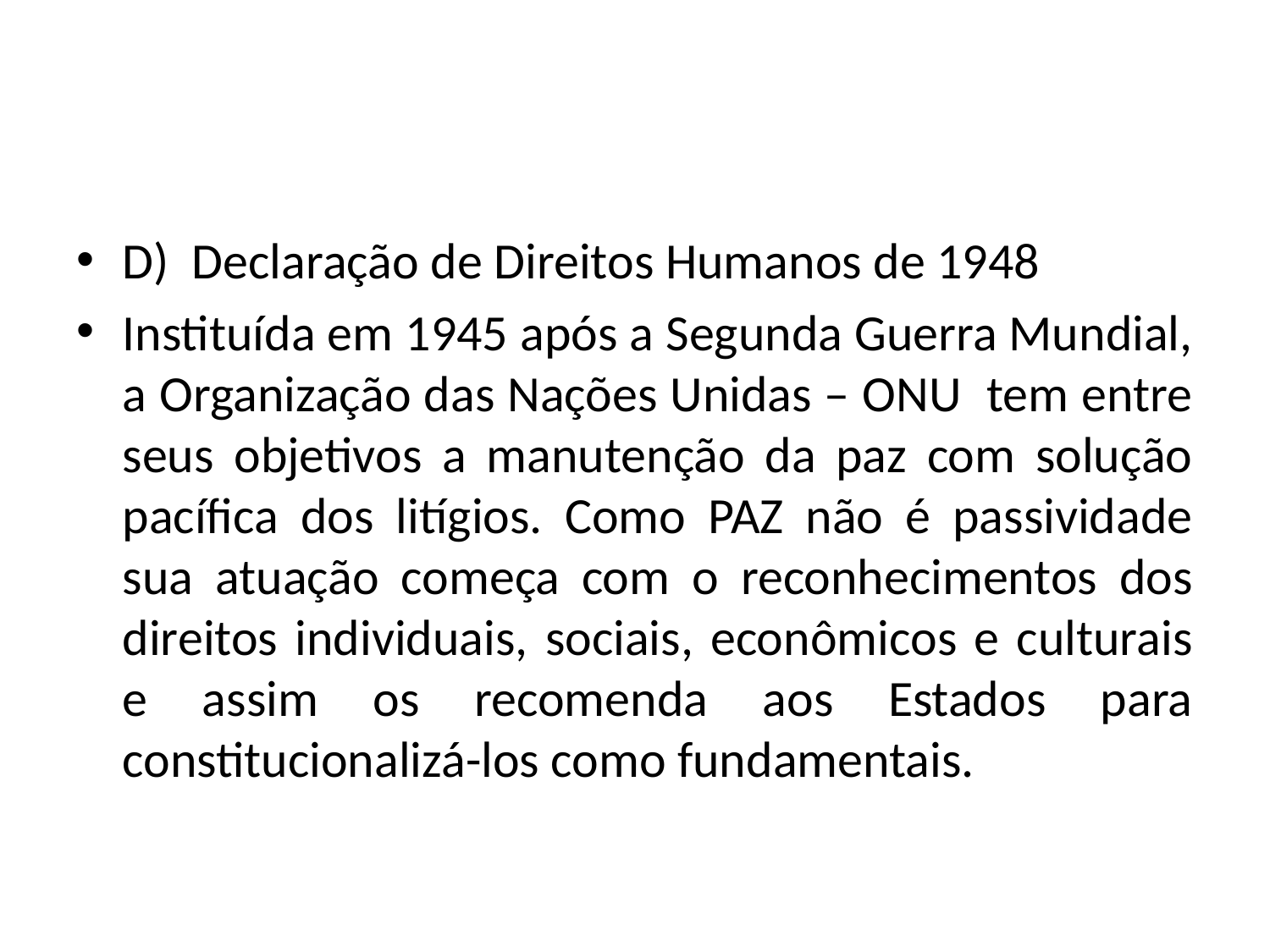

#
D)  Declaração de Direitos Humanos de 1948
Instituída em 1945 após a Segunda Guerra Mundial, a Organização das Nações Unidas – ONU  tem entre seus objetivos a manutenção da paz com solução pacífica dos litígios. Como PAZ não é passividade sua atuação começa com o reconhecimentos dos direitos individuais, sociais, econômicos e culturais e assim os recomenda aos Estados para constitucionalizá-los como fundamentais.